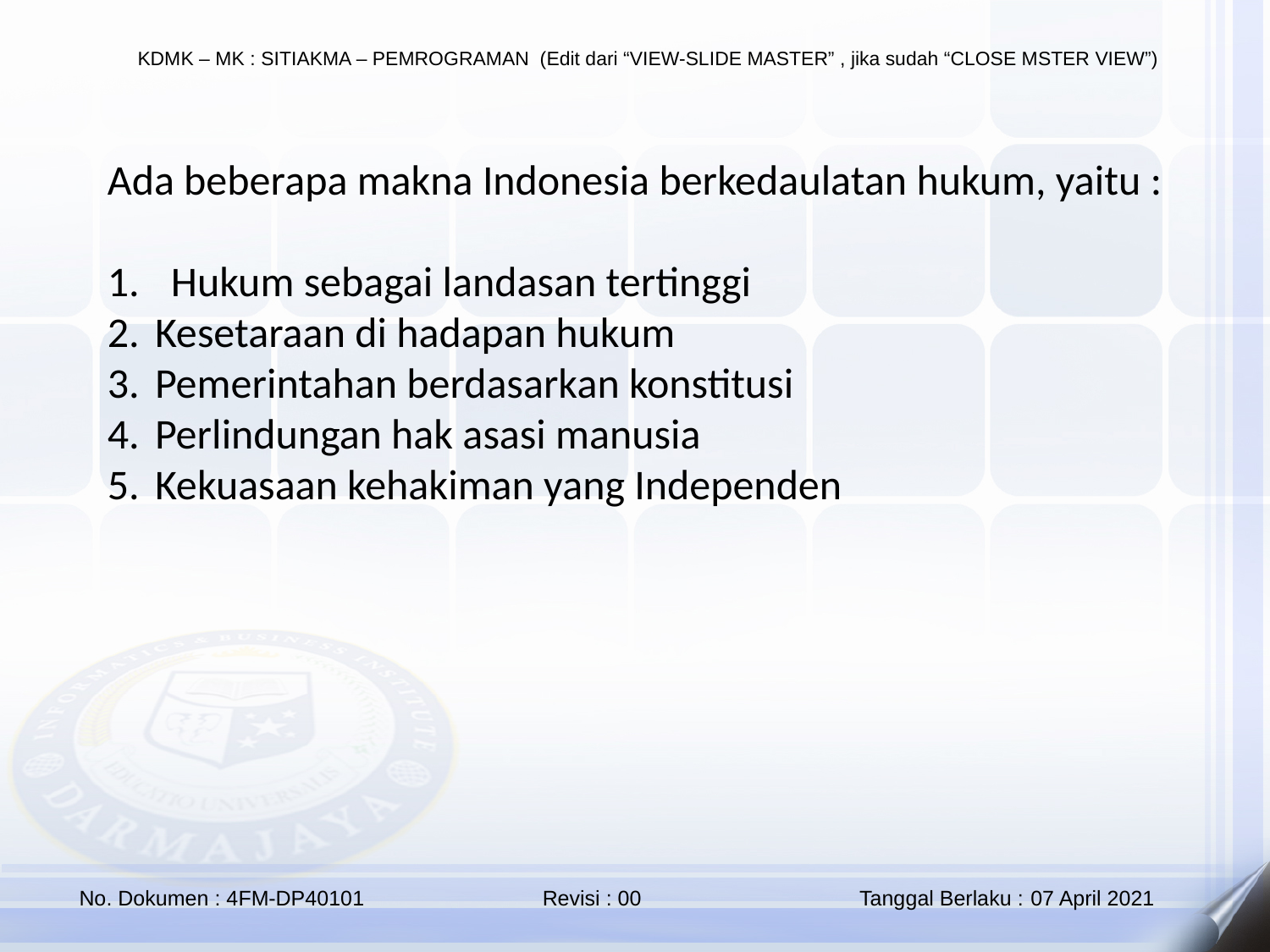

Ada beberapa makna Indonesia berkedaulatan hukum, yaitu :

Hukum sebagai landasan tertinggi
Kesetaraan di hadapan hukum
Pemerintahan berdasarkan konstitusi
Perlindungan hak asasi manusia
Kekuasaan kehakiman yang Independen